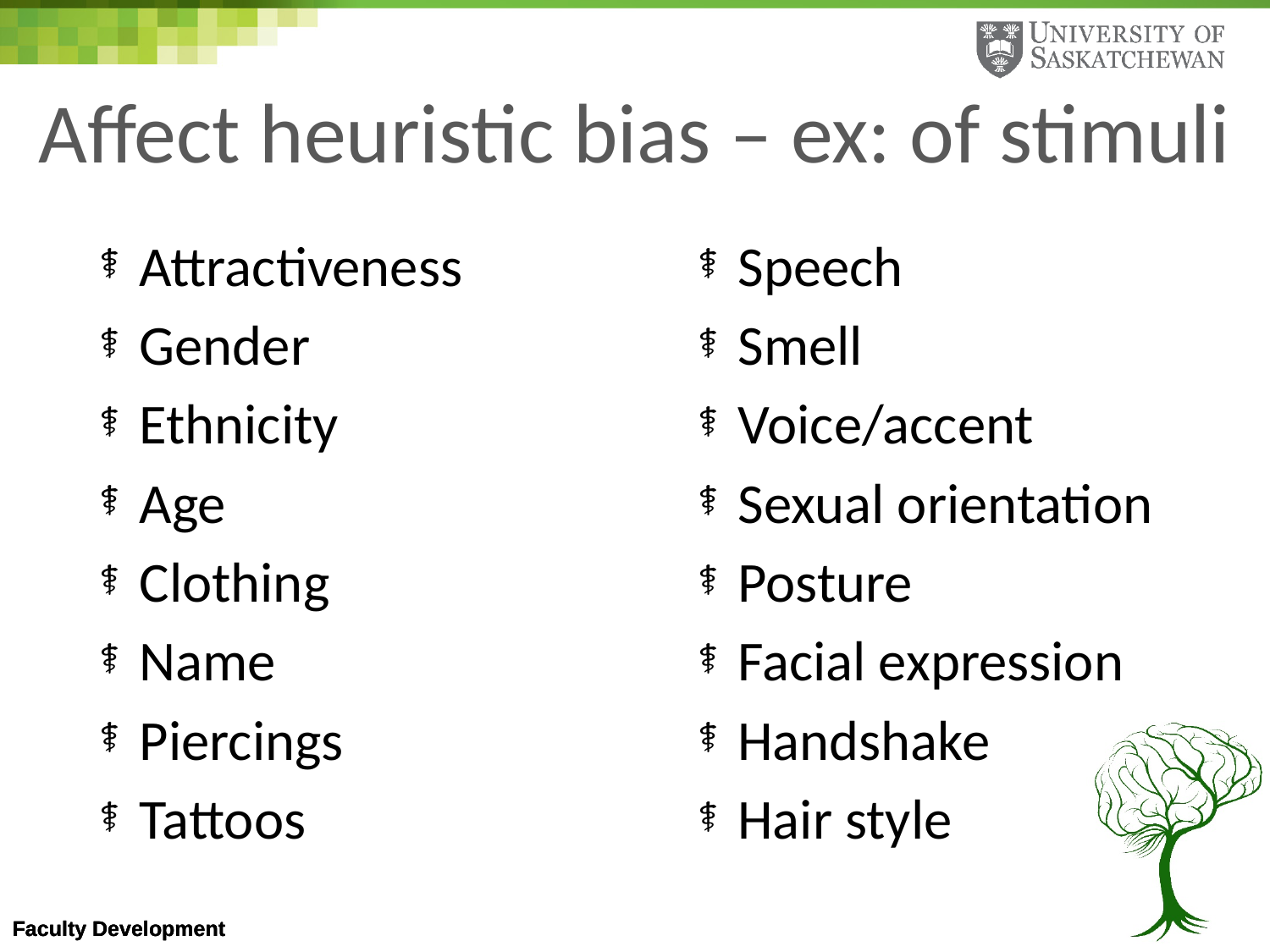

# Affect heuristic bias – ex: of stimuli
Attractiveness
Gender
Ethnicity
Age
Clothing
Name
Piercings
Tattoos

Speech
Smell
Voice/accent
Sexual orientation
Posture
Facial expression
Handshake
Hair style